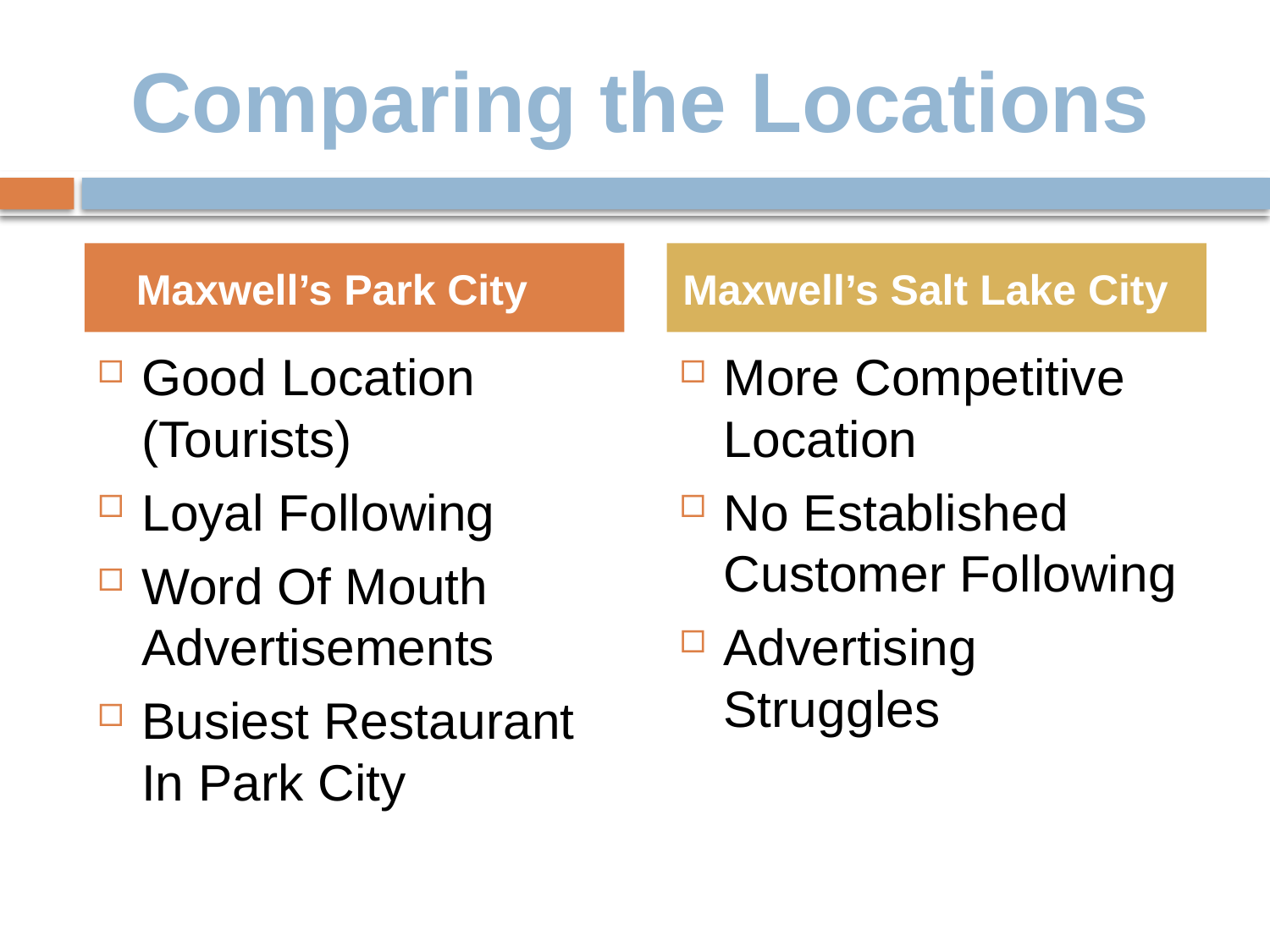

# Comparing the Locations
Maxwell’s Park City
Maxwell’s Salt Lake City
Good Location (Tourists)
Loyal Following
Word Of Mouth Advertisements
Busiest Restaurant In Park City

More Competitive Location
No Established Customer Following
Advertising Struggles